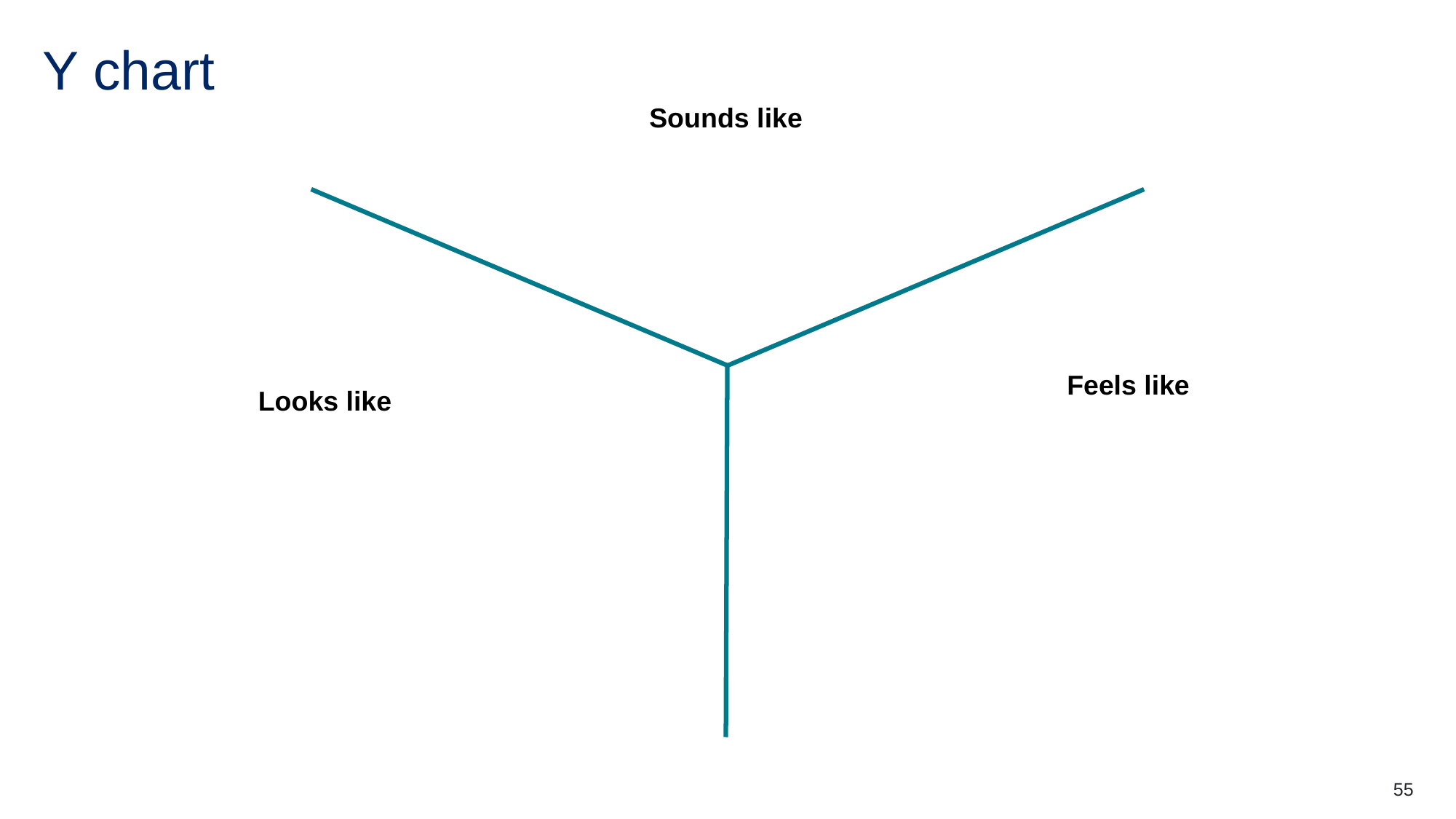

# Y chart
Sounds like
Feels like

Looks like

55